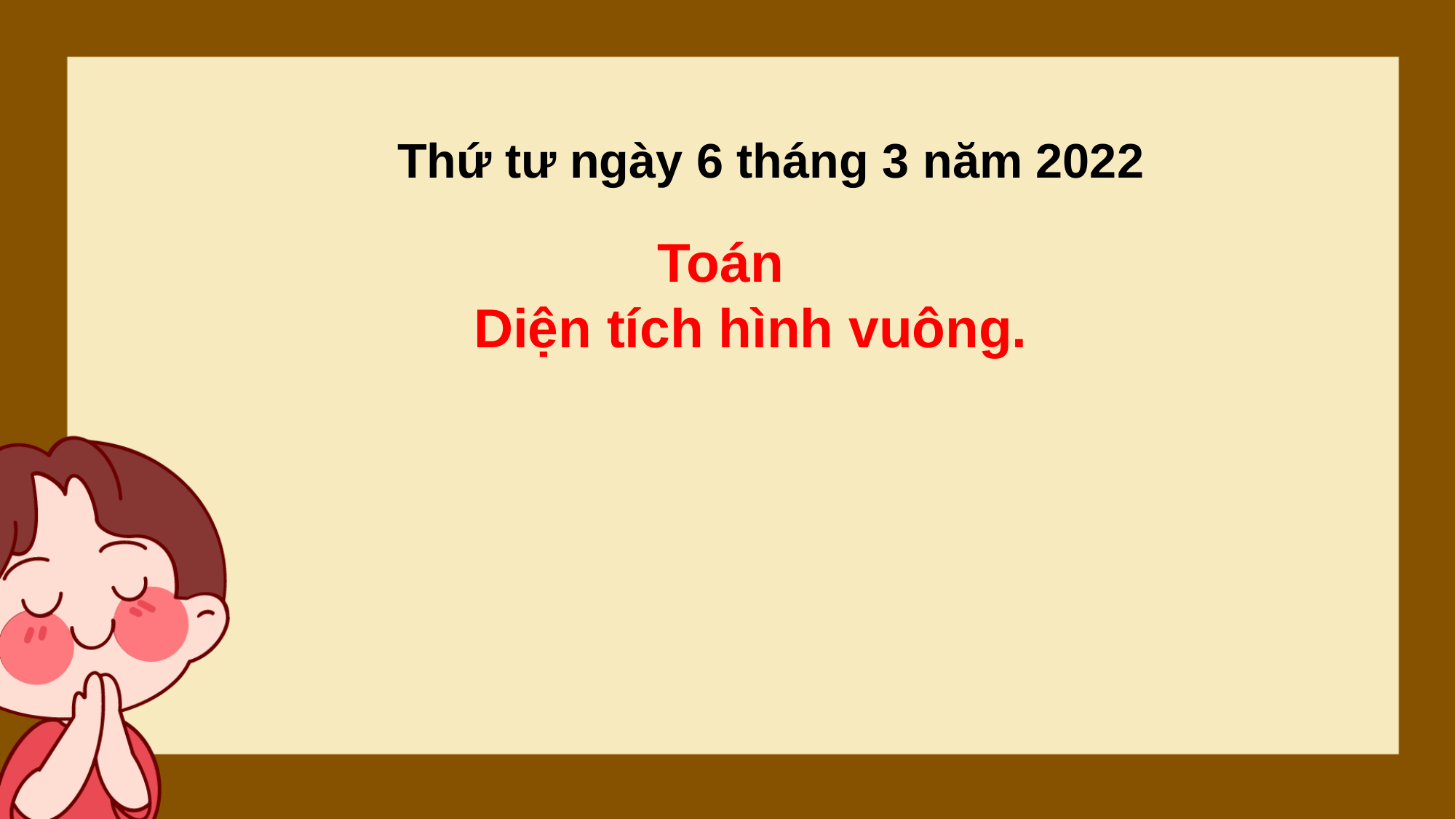

Thứ tư ngày 6 tháng 3 năm 2022
Toán
 Diện tích hình vuông.